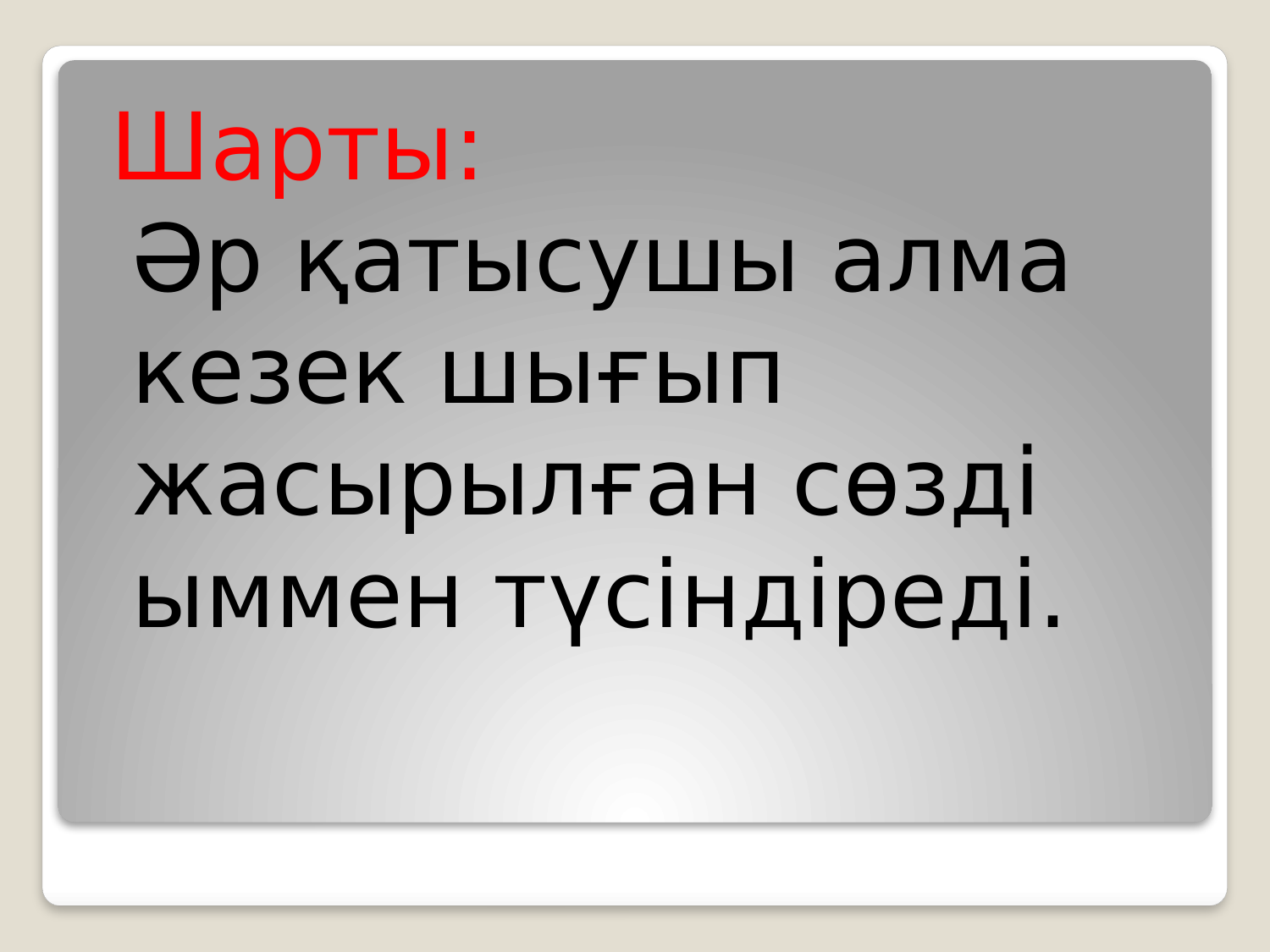

Шарты:
Әр қатысушы алма кезек шығып жасырылған сөзді ыммен түсіндіреді.